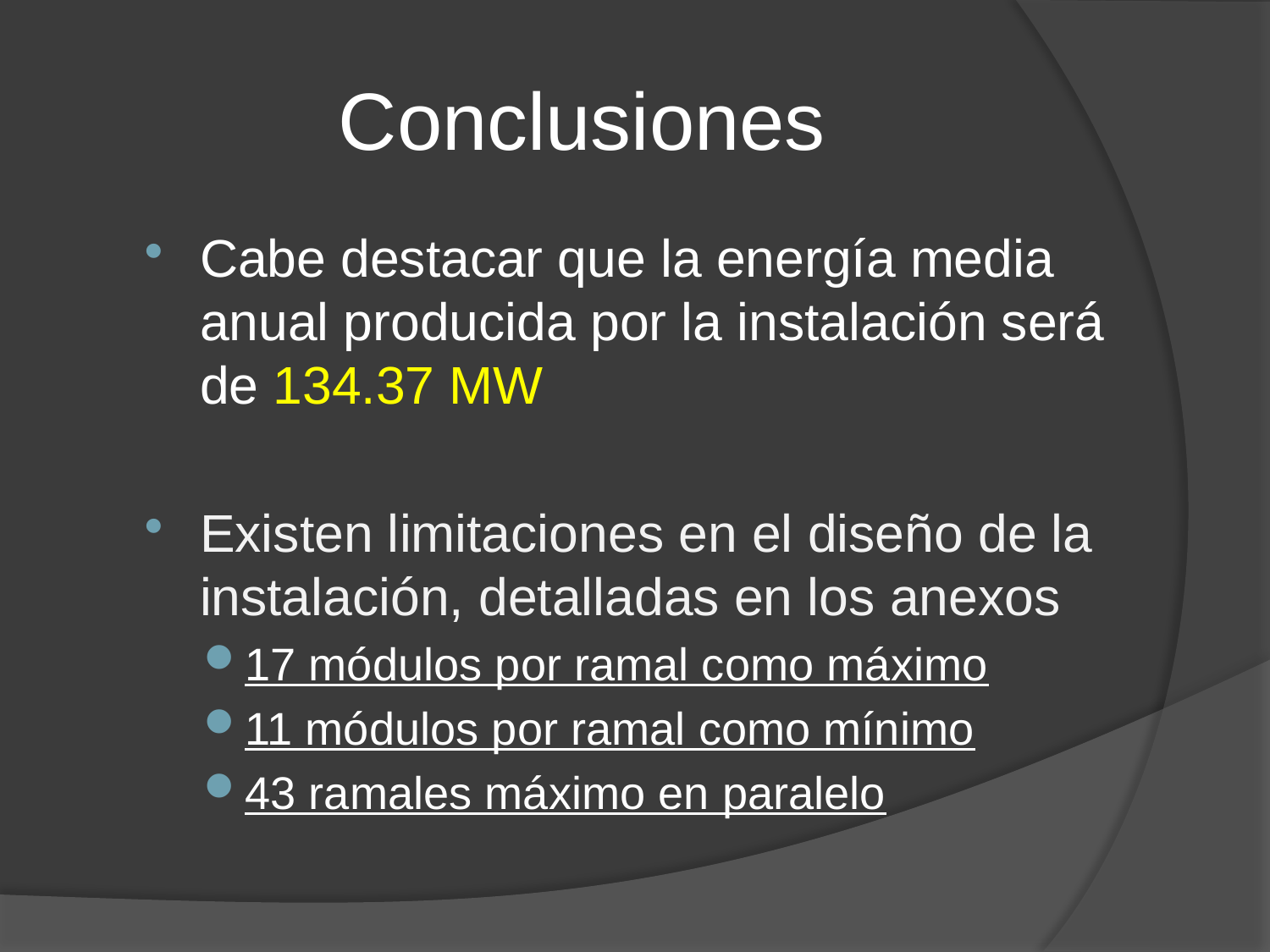

# Conclusiones
Cabe destacar que la energía media anual producida por la instalación será de 134.37 MW

Existen limitaciones en el diseño de la instalación, detalladas en los anexos
17 módulos por ramal como máximo
11 módulos por ramal como mínimo
43 ramales máximo en paralelo